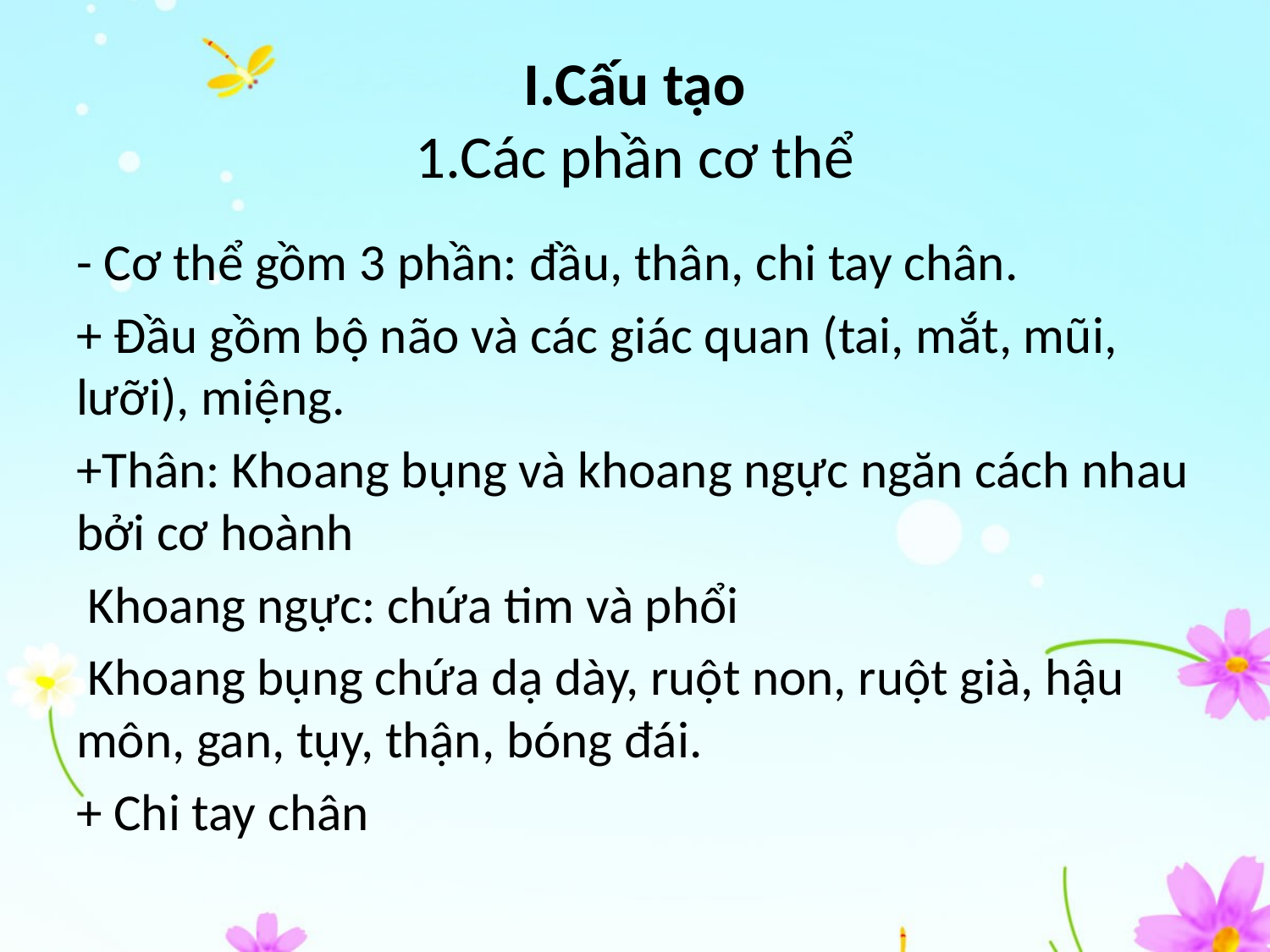

# I.Cấu tạo 1.Các phần cơ thể
- Cơ thể gồm 3 phần: đầu, thân, chi tay chân.
+ Đầu gồm bộ não và các giác quan (tai, mắt, mũi, lưỡi), miệng.
+Thân: Khoang bụng và khoang ngực ngăn cách nhau bởi cơ hoành
 Khoang ngực: chứa tim và phổi
 Khoang bụng chứa dạ dày, ruột non, ruột già, hậu môn, gan, tụy, thận, bóng đái.
+ Chi tay chân